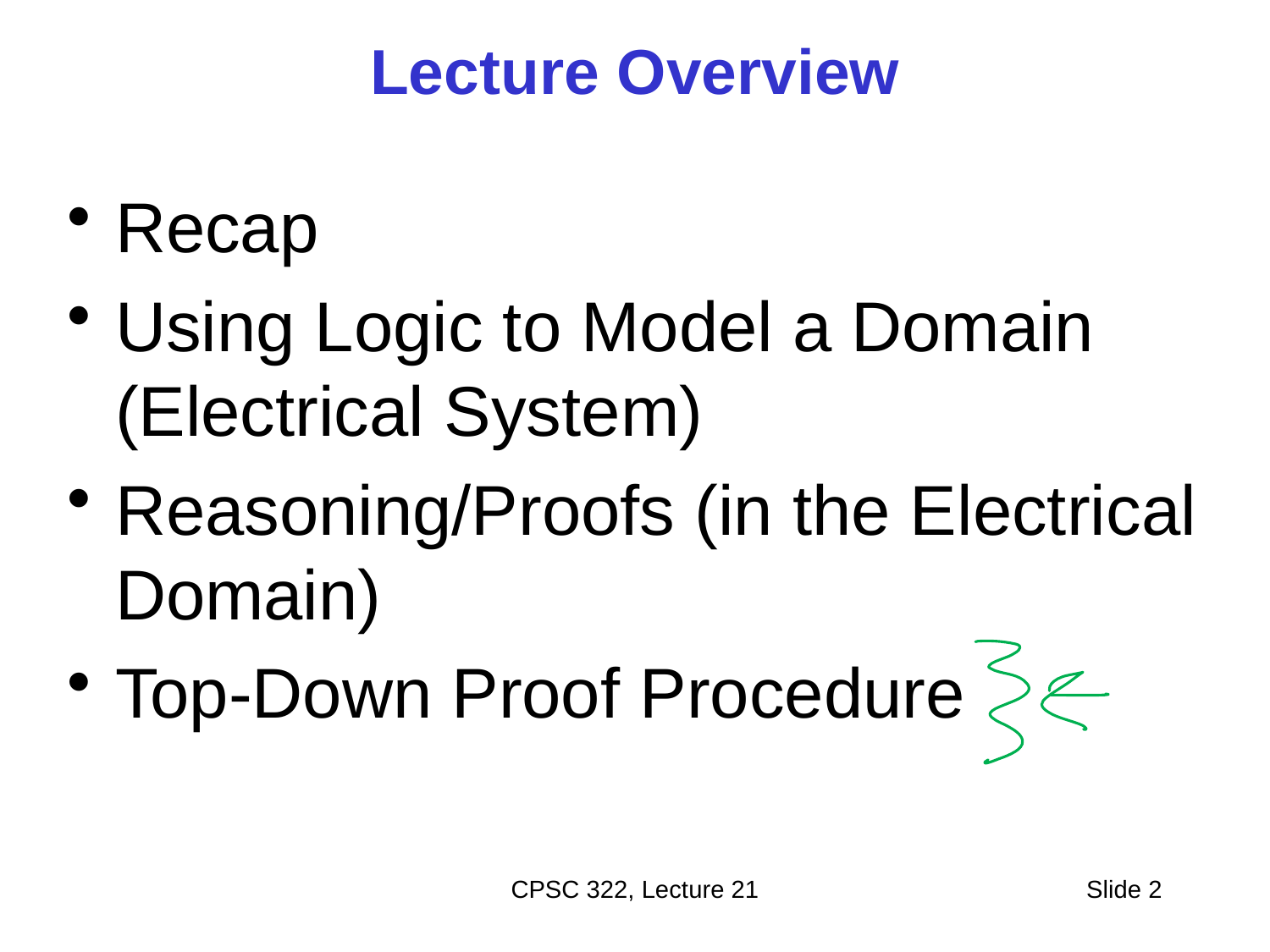

# Lecture Overview
Recap
Using Logic to Model a Domain (Electrical System)
Reasoning/Proofs (in the Electrical Domain)
Top-Down Proof Procedure

CPSC 322, Lecture 21
Slide 2